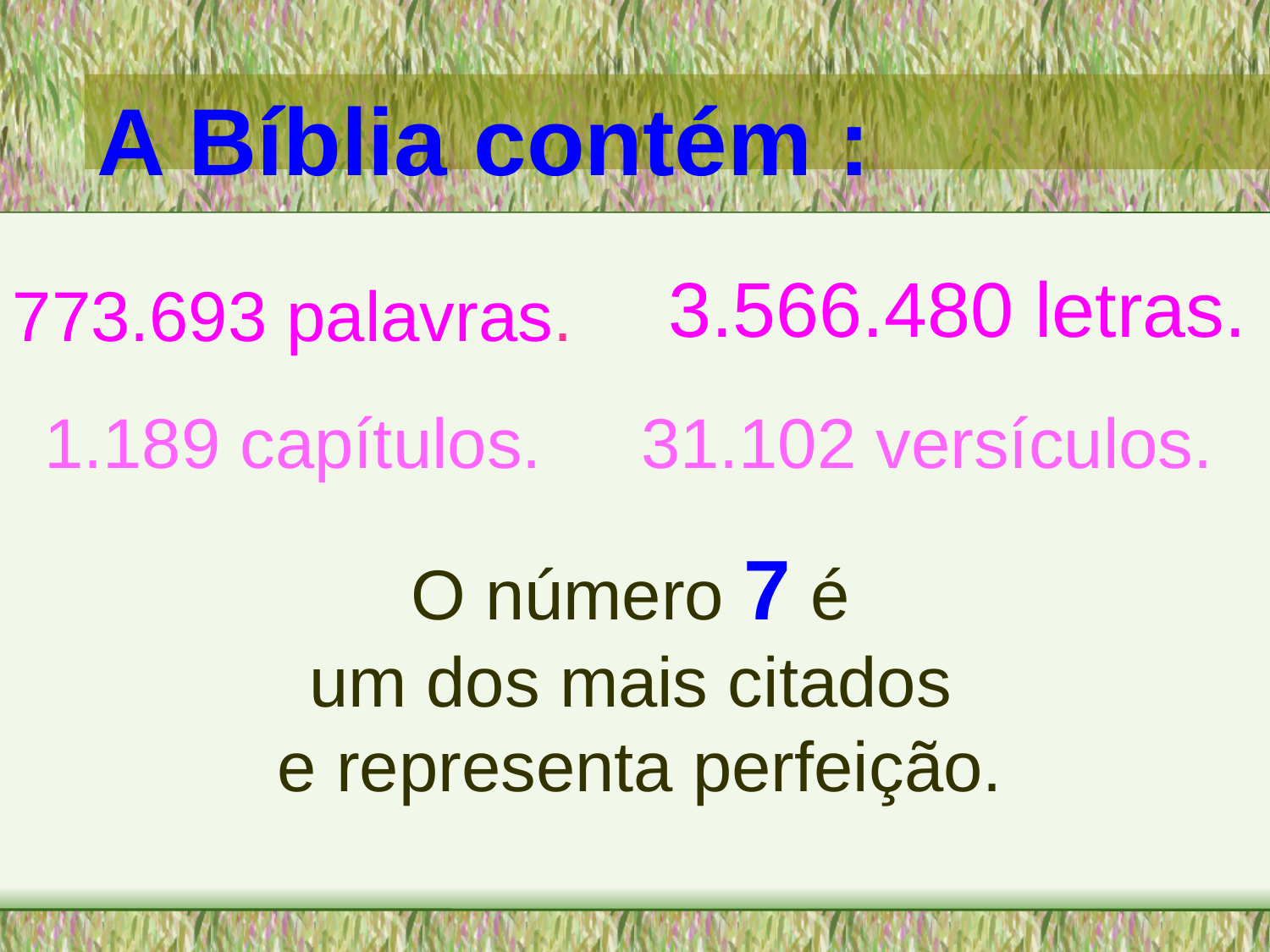

A Bíblia contém :
3.566.480 letras.
773.693 palavras.
1.189 capítulos.
31.102 versículos.
O número 7 é
um dos mais citados
e representa perfeição.